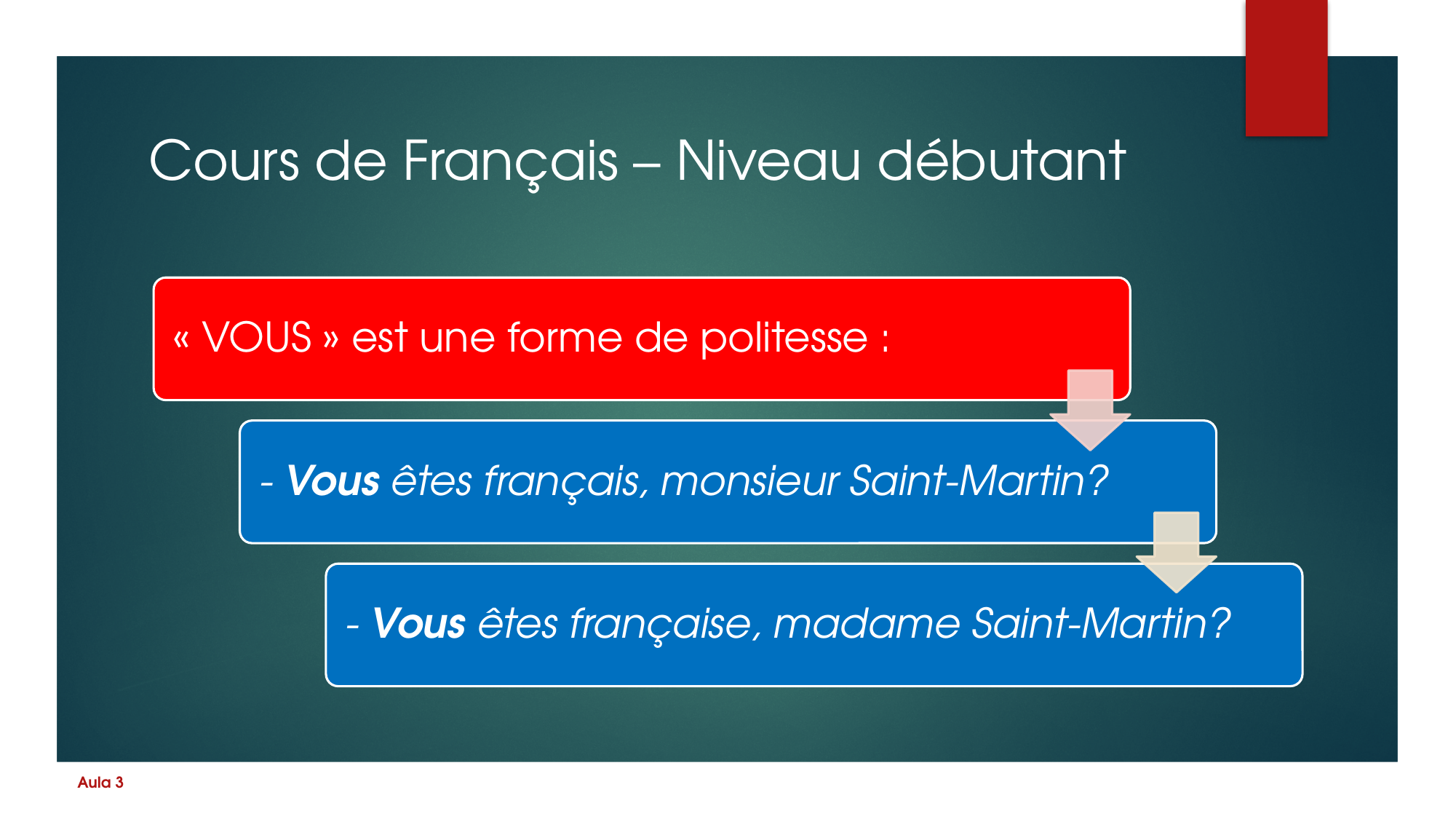

# Cours de Français – Niveau débutant
« VOUS » est une forme de politesse :
- Vous êtes français, monsieur Saint-Martin?
- Vous êtes française, madame Saint-Martin?

Aula 3